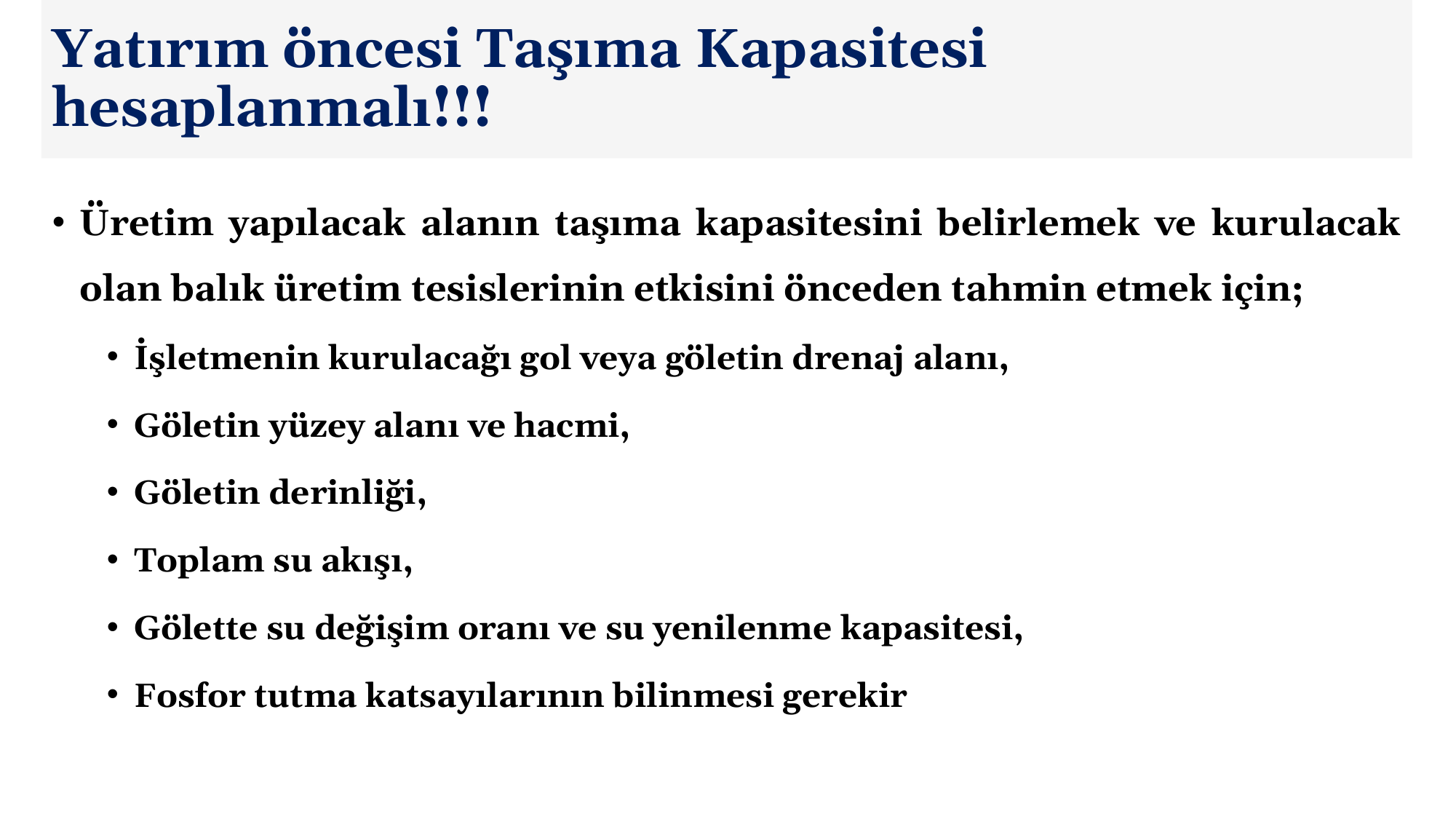

# Yatırım öncesi Taşıma Kapasitesi hesaplanmalı!!!
Üretim yapılacak alanın taşıma kapasitesini belirlemek ve kurulacak olan balık üretim tesislerinin etkisini önceden tahmin etmek için;
İşletmenin kurulacağı gol veya göletin drenaj alanı,
Göletin yüzey alanı ve hacmi,
Göletin derinliği,
Toplam su akışı,
Gölette su değişim oranı ve su yenilenme kapasitesi,
Fosfor tutma katsayılarının bilinmesi gerekir